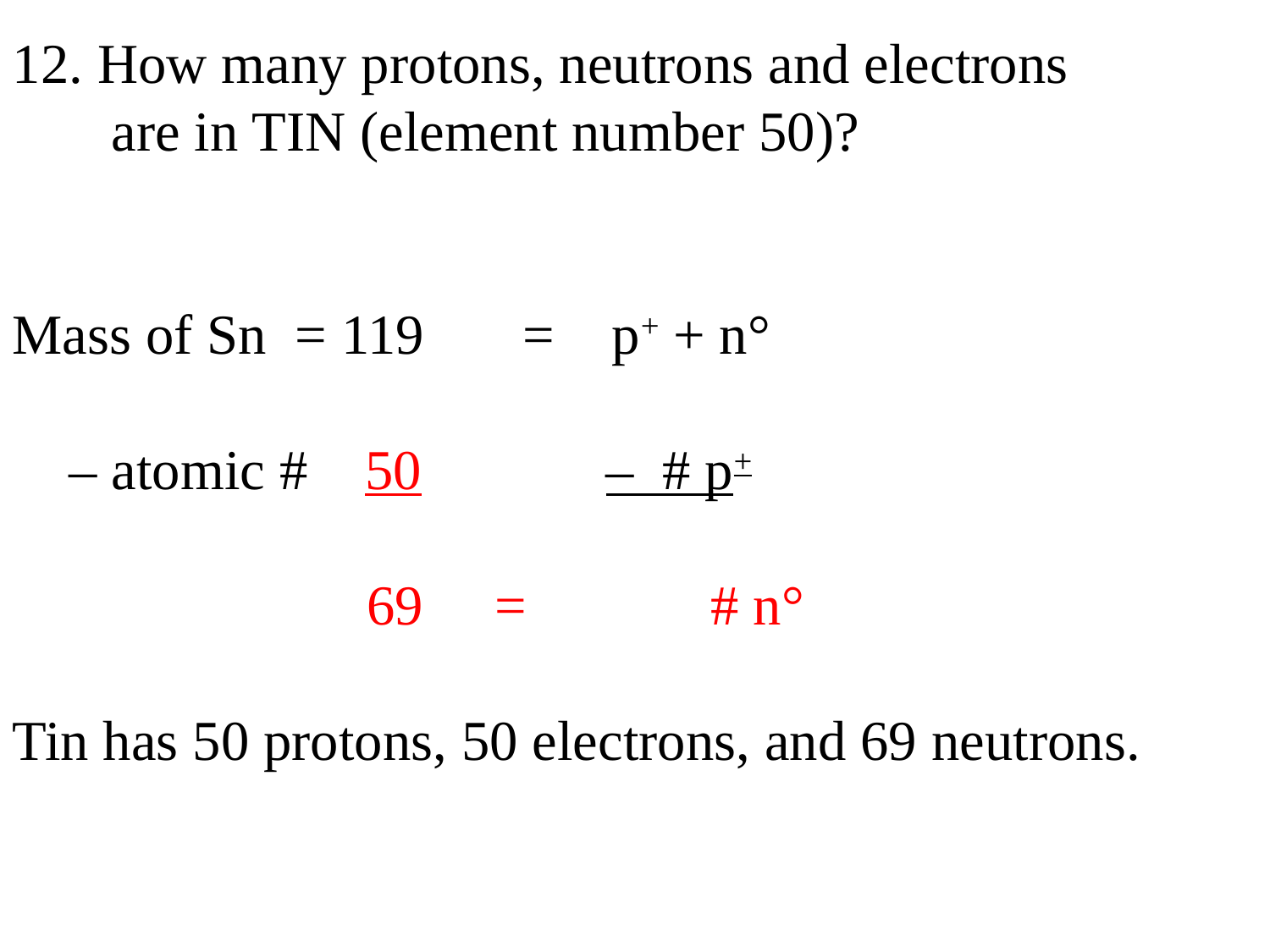

12. How many protons, neutrons and electrons
       are in TIN (element number 50)?

Mass of Sn  = 119       =    p+ + n°

    – atomic #    50             –  # p+

                         69     =             # n°
Tin has 50 protons, 50 electrons, and 69 neutrons.